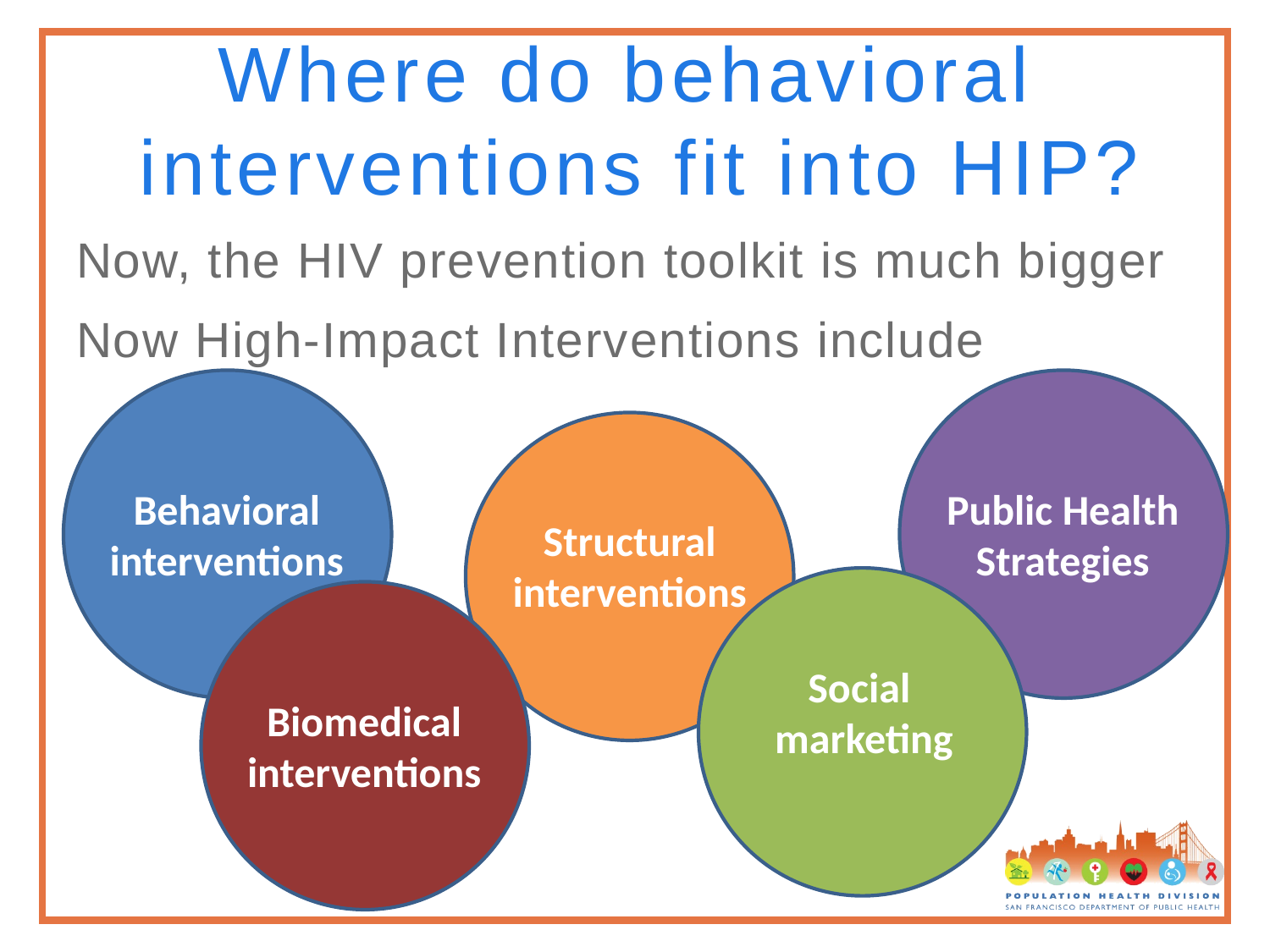

# Where do behavioral interventions fit into HIP?
Now, the HIV prevention toolkit is much bigger

Now High-Impact Interventions include

Behavioral interventions

Public Health Strategies

Structural interventions

Social
marketing

Biomedical interventions